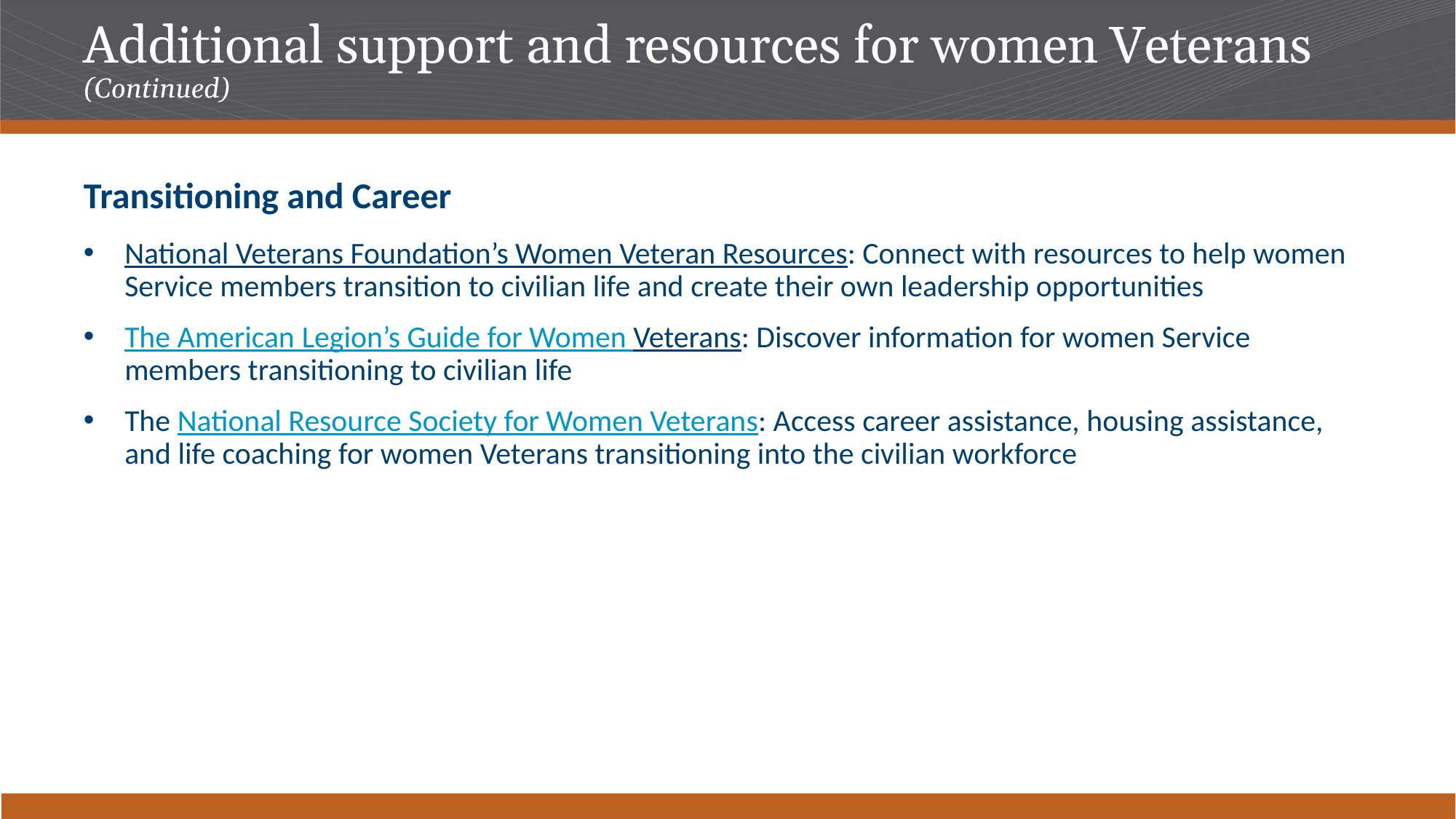

# Additional support and resources for women Veterans (Continued)
Transitioning and Career
National Veterans Foundation’s Women Veteran Resources: Connect with resources to help women Service members transition to civilian life and create their own leadership opportunities
The American Legion’s Guide for Women Veterans: Discover information for women Service members transitioning to civilian life
The National Resource Society for Women Veterans: Access career assistance, housing assistance, and life coaching for women Veterans transitioning into the civilian workforce